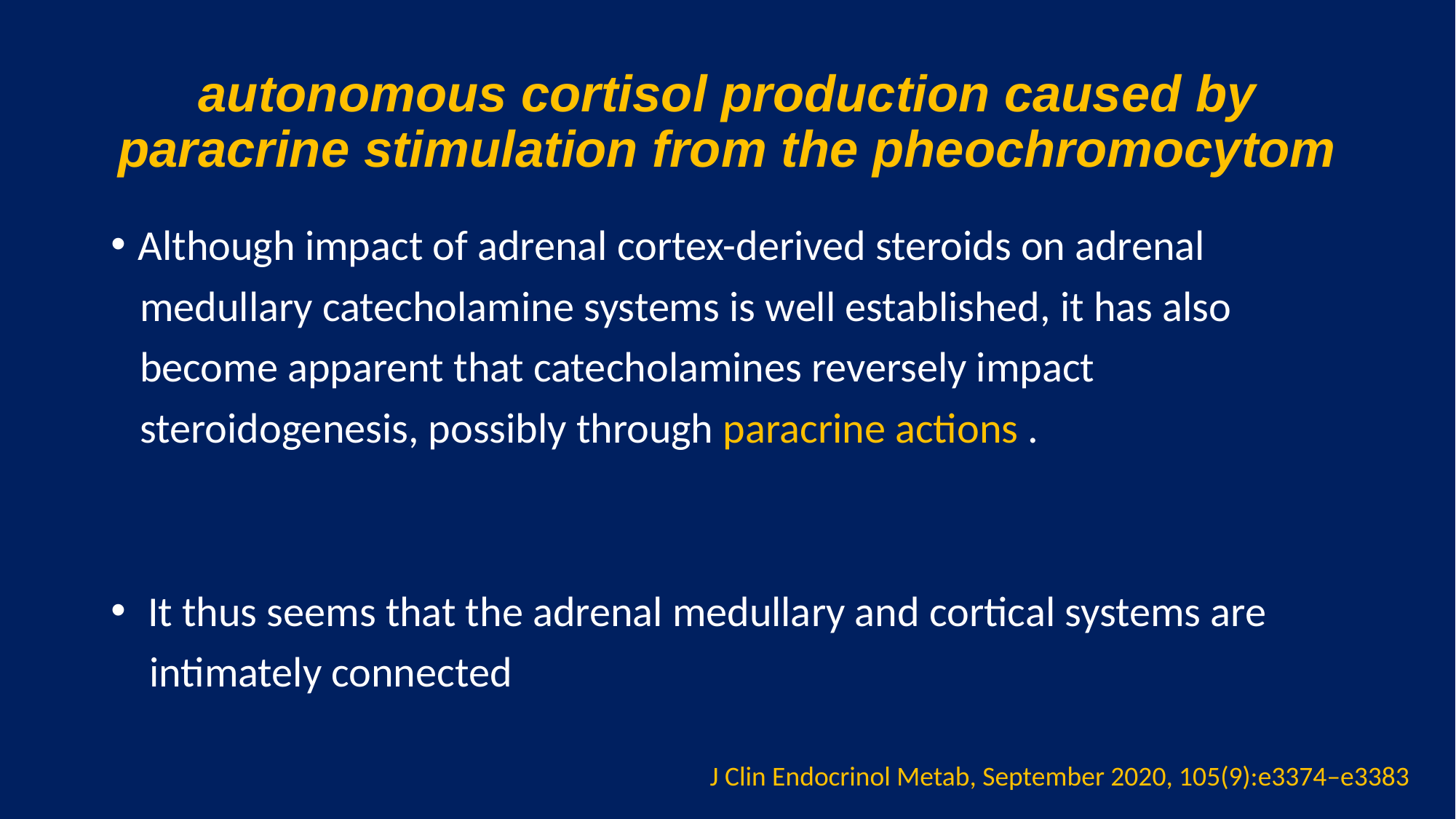

# autonomous cortisol production caused by paracrine stimulation from the pheochromocytom
Although impact of adrenal cortex-derived steroids on adrenal
   medullary catecholamine systems is well established, it has also
   become apparent that catecholamines reversely impact
   steroidogenesis, possibly through paracrine actions .

 It thus seems that the adrenal medullary and cortical systems are
    intimately connected
J Clin Endocrinol Metab, September 2020, 105(9):e3374–e3383